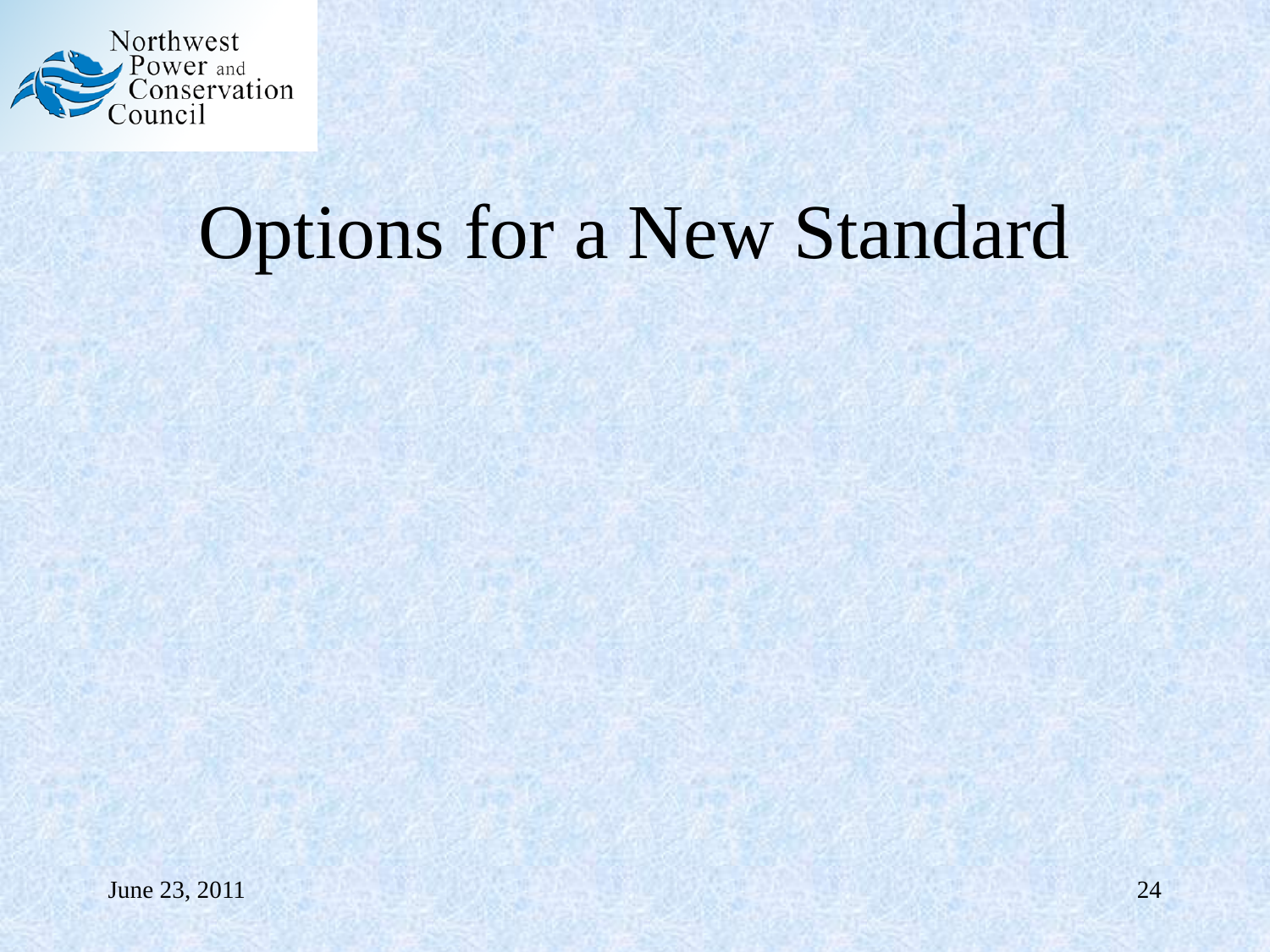

# Options for a New Standard
June 23, 2011
24